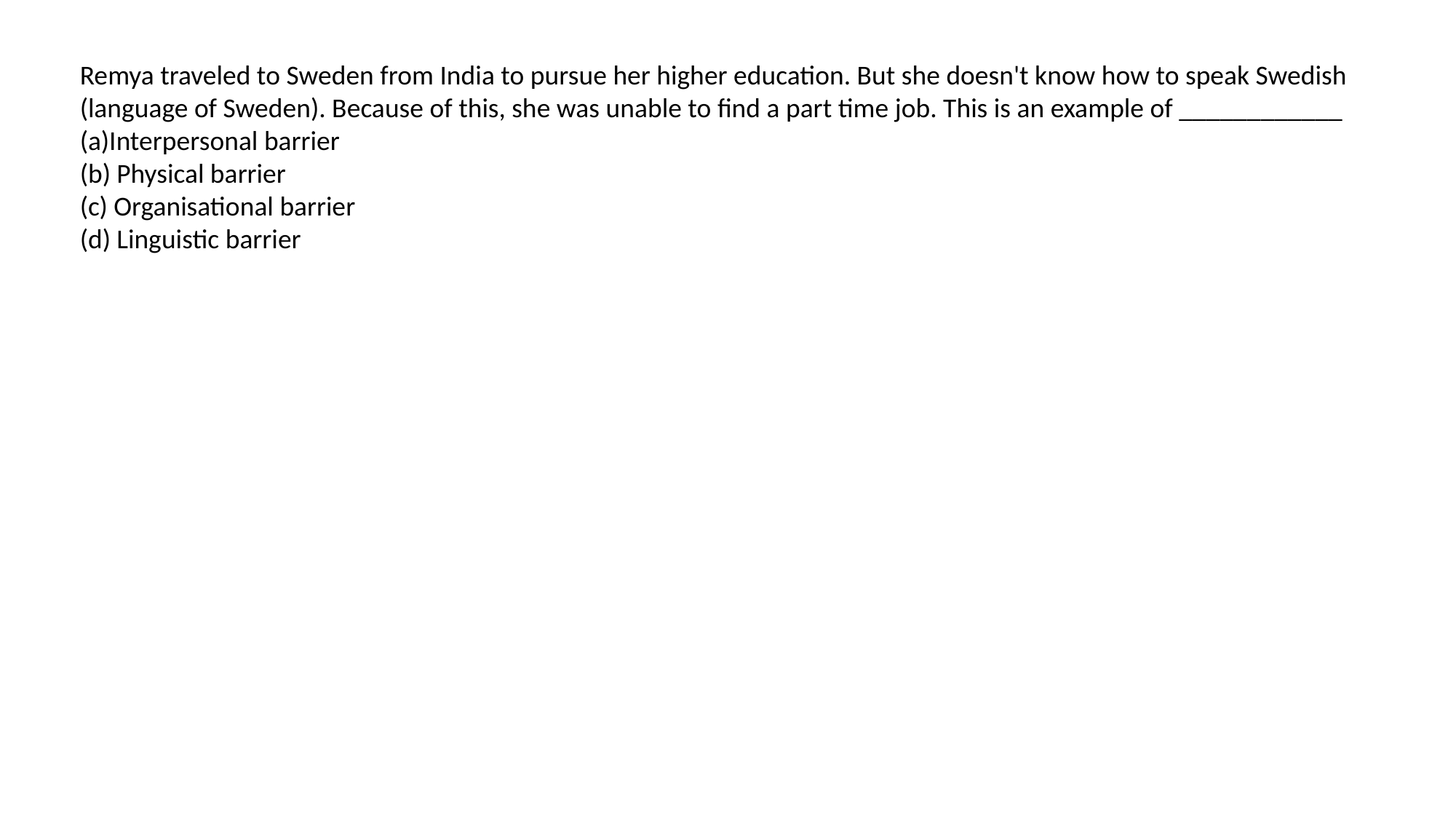

Remya traveled to Sweden from India to pursue her higher education. But she doesn't know how to speak Swedish (language of Sweden). Because of this, she was unable to find a part time job. This is an example of ____________
(a)Interpersonal barrier
(b) Physical barrier
(c) Organisational barrier
(d) Linguistic barrier